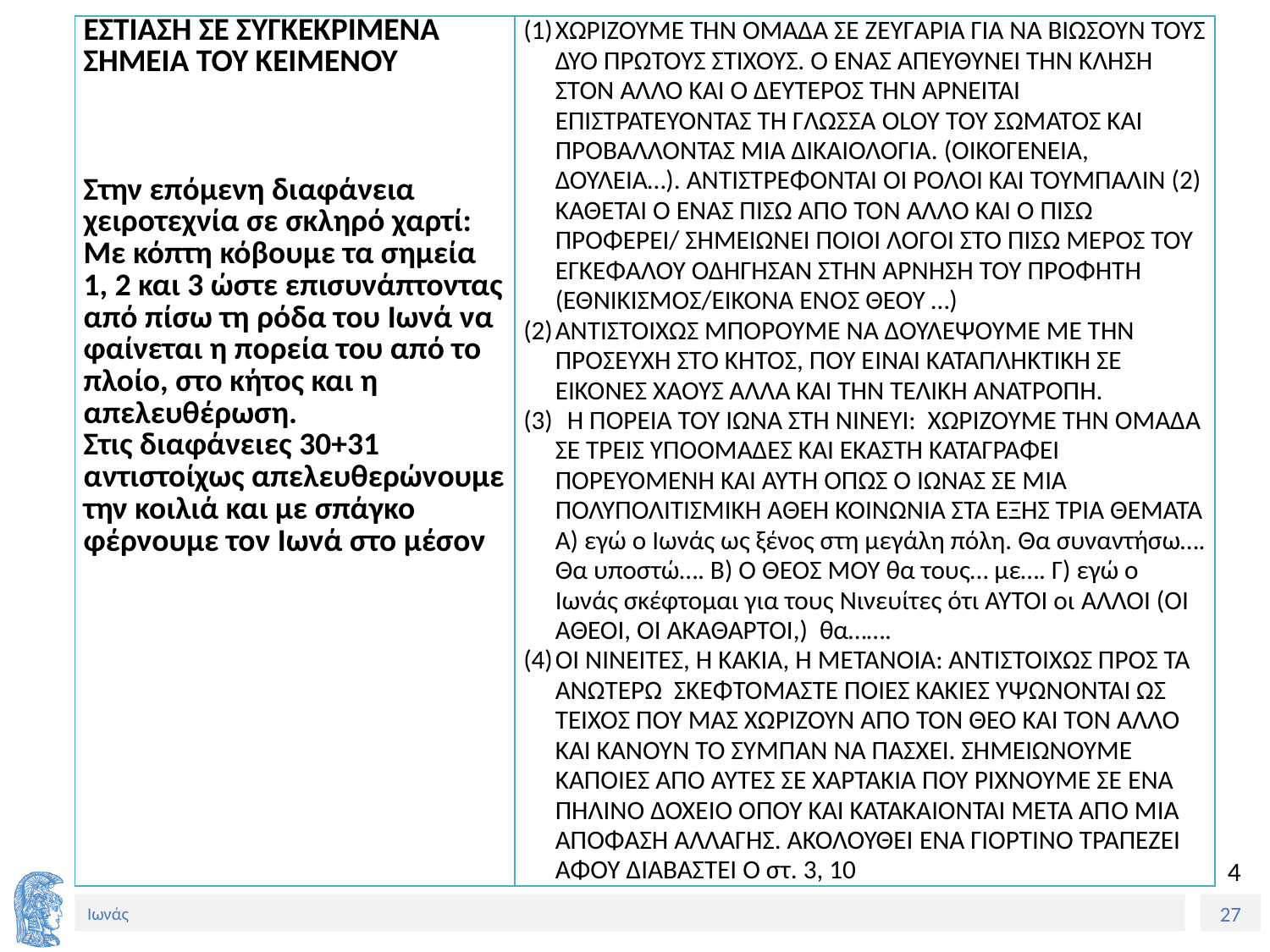

| ΕΣΤΙΑΣΗ ΣΕ ΣΥΓΚΕΚΡΙΜΕΝΑ ΣΗΜΕΙΑ ΤΟΥ ΚΕΙΜΕΝΟΥ Στην επόμενη διαφάνεια χειροτεχνία σε σκληρό χαρτί: Με κόπτη κόβουμε τα σημεία 1, 2 και 3 ώστε επισυνάπτοντας από πίσω τη ρόδα του Ιωνά να φαίνεται η πορεία του από το πλοίο, στο κήτος και η απελευθέρωση. Στις διαφάνειες 30+31 αντιστοίχως απελευθερώνουμε την κοιλιά και με σπάγκο φέρνουμε τον Ιωνά στο μέσον | ΧΩΡΙΖΟΥΜΕ ΤΗΝ ΟΜΑΔΑ ΣΕ ΖΕΥΓΑΡΙΑ ΓΙΑ ΝΑ ΒΙΩΣΟΥΝ ΤΟΥΣ ΔΥΟ ΠΡΩΤΟΥΣ ΣΤΙΧΟΥΣ. Ο ΕΝΑΣ ΑΠΕΥΘΥΝΕΙ ΤΗΝ ΚΛΗΣΗ ΣΤΟΝ ΆΛΛΟ ΚΑΙ Ο ΔΕΥΤΕΡΟΣ ΤΗΝ ΑΡΝΕΙΤΑΙ ΕΠΙΣΤΡΑΤΕΥΟΝΤΑΣ ΤΗ ΓΛΩΣΣΑ OLOY ΤΟΥ ΣΩΜΑΤΟΣ ΚΑΙ ΠΡΟΒΑΛΛΟΝΤΑΣ ΜΙΑ ΔΙΚΑΙΟΛΟΓΙΑ. (ΟΙΚΟΓΕΝΕΙΑ, ΔΟΥΛΕΙΑ…). ΑΝΤΙΣΤΡΕΦΟΝΤΑΙ ΟΙ ΡΟΛΟΙ ΚΑΙ ΤΟΥΜΠΑΛΙΝ (2) ΚΑΘΕΤΑΙ Ο ΕΝΑΣ ΠΙΣΩ ΑΠΌ ΤΟΝ ΆΛΛΟ ΚΑΙ Ο ΠΙΣΩ ΠΡΟΦΕΡΕΙ/ ΣΗΜΕΙΩΝΕΙ ΠΟΙΟΙ ΛΟΓΟΙ ΣΤΟ ΠΙΣΩ ΜΕΡΟΣ ΤΟΥ ΕΓΚΕΦΑΛΟΥ ΟΔΗΓΗΣΑΝ ΣΤΗΝ ΑΡΝΗΣΗ ΤΟΥ ΠΡΟΦΗΤΗ (ΕΘΝΙΚΙΣΜΟΣ/ΕΙΚΟΝΑ ΕΝΌΣ ΘΕΟΥ …) ΑΝΤΙΣΤΟΙΧΩΣ ΜΠΟΡΟΥΜΕ ΝΑ ΔΟΥΛΕΨΟΥΜΕ ΜΕ ΤΗΝ ΠΡΟΣΕΥΧΗ ΣΤΟ ΚΗΤΟΣ, ΠΟΥ ΕΊΝΑΙ ΚΑΤΑΠΛΗΚΤΙΚΗ ΣΕ ΕΙΚΟΝΕΣ ΧΑΟΥΣ ΑΛΛΑ ΚΑΙ ΤΗΝ ΤΕΛΙΚΗ ΑΝΑΤΡΟΠΗ. Η ΠΟΡΕΙΑ ΤΟΥ ΙΩΝΑ ΣΤΗ ΝΙΝΕΥΙ: ΧΩΡΙΖΟΥΜΕ ΤΗΝ ΟΜΑΔΑ ΣΕ ΤΡΕΙΣ ΥΠΟΟΜΑΔΕΣ ΚΑΙ ΕΚΑΣΤΗ ΚΑΤΑΓΡΑΦΕΙ ΠΟΡΕΥΟΜΕΝΗ ΚΑΙ ΑΥΤΉ ΌΠΩΣ Ο ΙΩΝΑΣ ΣΕ ΜΙΑ ΠΟΛΥΠΟΛΙΤΙΣΜΙΚΗ ΑΘΕΗ ΚΟΙΝΩΝΙΑ ΣΤΑ ΕΞΗΣ ΤΡΙΑ ΘΕΜΑΤΑ Α) εγώ ο Ιωνάς ως ξένος στη μεγάλη πόλη. Θα συναντήσω…. Θα υποστώ…. Β) Ο ΘΕΟΣ ΜΟΥ θα τους… με…. Γ) εγώ ο Ιωνάς σκέφτομαι για τους Νινευίτες ότι ΑΥΤΟΙ οι ΆΛΛΟΙ (ΟΙ ΆΘΕΟΙ, ΟΙ ΑΚΑΘΑΡΤΟΙ,) θα……. ΟΙ ΝΙΝΕΙΤΕΣ, Η ΚΑΚΙΑ, Η ΜΕΤΑΝΟΙΑ: ΑΝΤΙΣΤΟΙΧΩΣ ΠΡΟΣ ΤΑ ΑΝΩΤΕΡΩ ΣΚΕΦΤΟΜΑΣΤΕ ΠΟΙΕΣ ΚΑΚΙΕΣ ΥΨΩΝΟΝΤΑΙ ΩΣ ΤΕΙΧΟΣ ΠΟΥ ΜΑΣ ΧΩΡΙΖΟΥΝ ΑΠΌ ΤΟΝ ΘΕΟ ΚΑΙ ΤΟΝ ΆΛΛΟ ΚΑΙ ΚΑΝΟΥΝ ΤΟ ΣΥΜΠΑΝ ΝΑ ΠΑΣΧΕΙ. ΣΗΜΕΙΩΝΟΥΜΕ ΚΑΠΟΙΕΣ ΑΠΌ ΑΥΤΈΣ ΣΕ ΧΑΡΤΑΚΙΑ ΠΟΥ ΡΙΧΝΟΥΜΕ ΣΕ ΈΝΑ ΠΗΛΙΝΟ ΔΟΧΕΙΟ ΟΠΟΥ ΚΑΙ ΚΑΤΑΚΑΙΟΝΤΑΙ ΜΕΤΑ ΑΠΌ ΜΙΑ ΑΠΟΦΑΣΗ ΑΛΛΑΓΗΣ. ΑΚΟΛΟΥΘΕΙ ΈΝΑ ΓΙΟΡΤΙΝΟ ΤΡΑΠΕΖΕΙ ΑΦΟΥ ΔΙΑΒΑΣΤΕΙ Ο στ. 3, 10 |
| --- | --- |
4